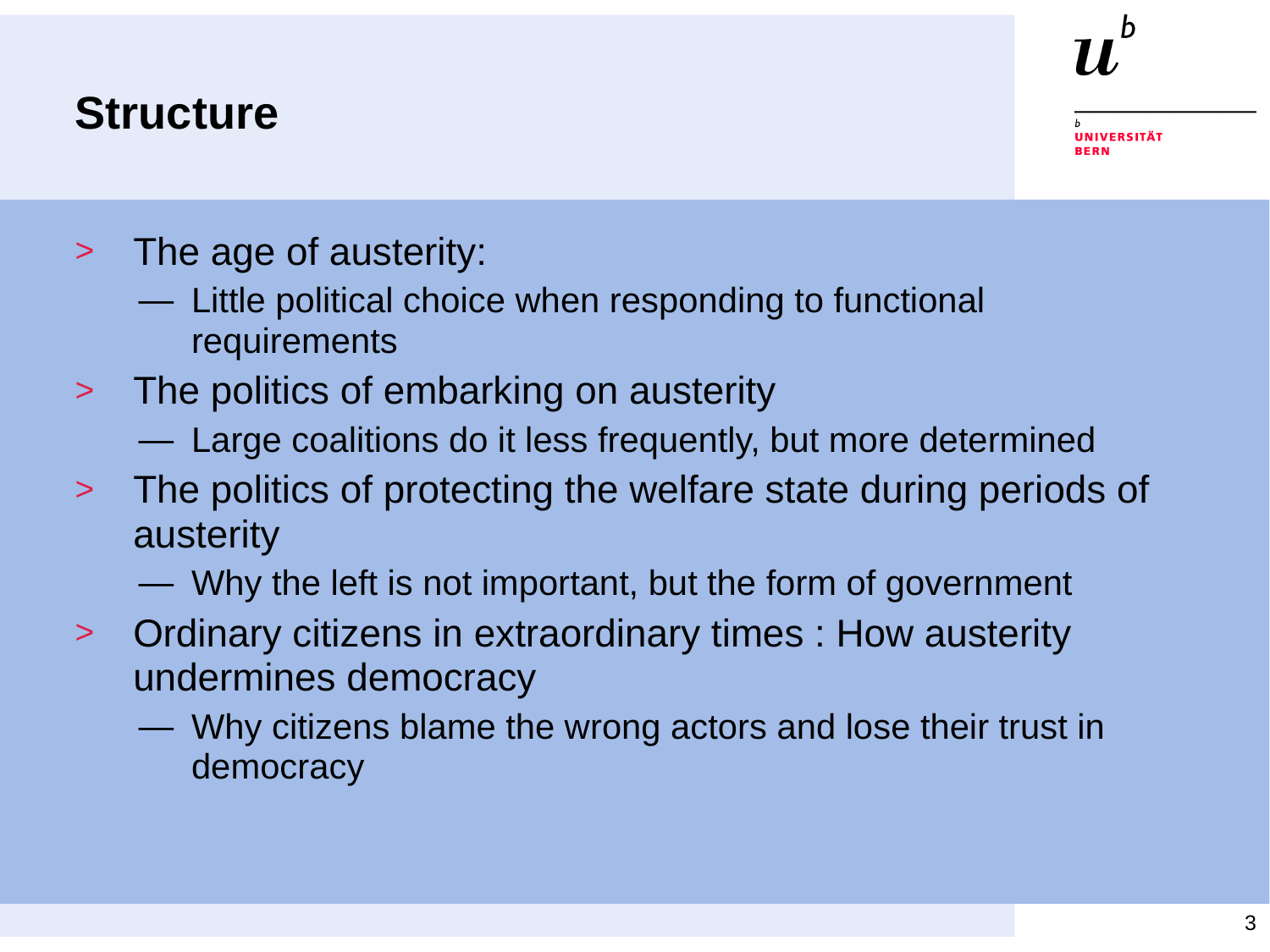

# Structure
The age of austerity:
Little political choice when responding to functional requirements
The politics of embarking on austerity
Large coalitions do it less frequently, but more determined
The politics of protecting the welfare state during periods of austerity
Why the left is not important, but the form of government
Ordinary citizens in extraordinary times : How austerity undermines democracy
Why citizens blame the wrong actors and lose their trust in democracy

3